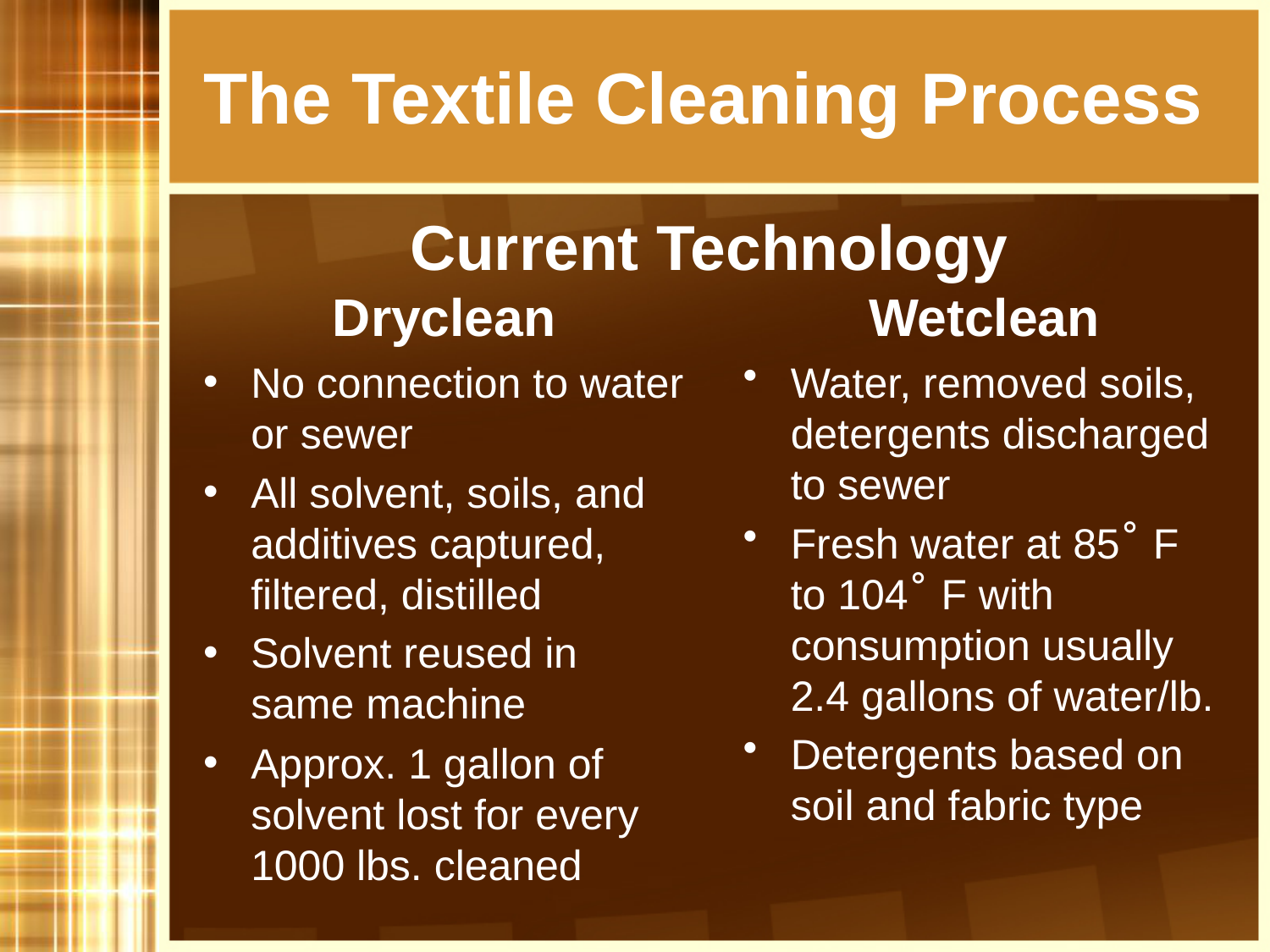

# The Textile Cleaning Process
Current Technology
Dryclean
Wetclean
No connection to water or sewer
All solvent, soils, and additives captured, filtered, distilled
Solvent reused in same machine
Approx. 1 gallon of solvent lost for every 1000 lbs. cleaned
Water, removed soils, detergents discharged to sewer
Fresh water at 85˚ F to 104˚ F with consumption usually 2.4 gallons of water/lb.
Detergents based on soil and fabric type